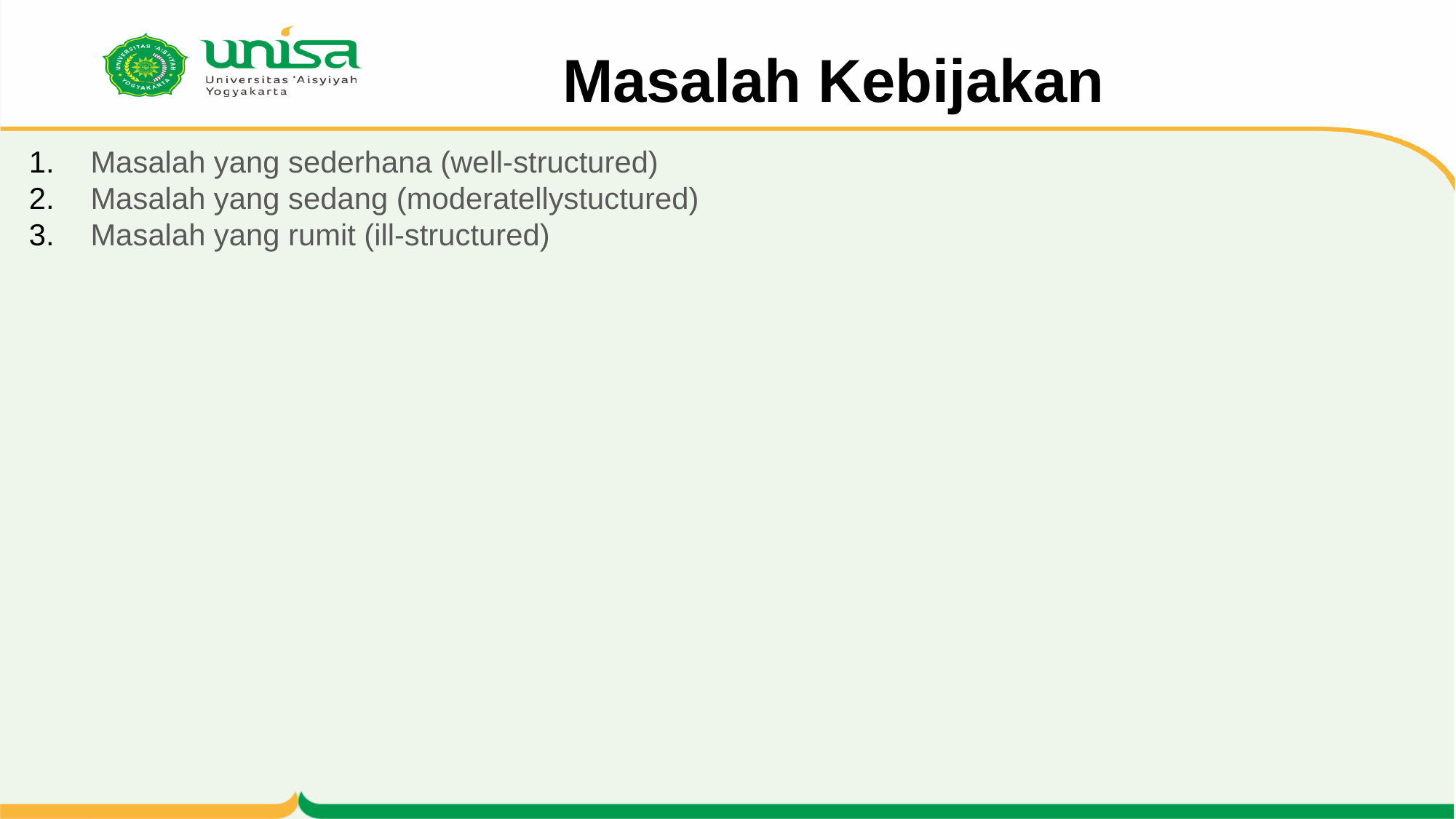

# Masalah Kebijakan
Masalah yang sederhana (well-structured)
Masalah yang sedang (moderatellystuctured)
Masalah yang rumit (ill-structured)